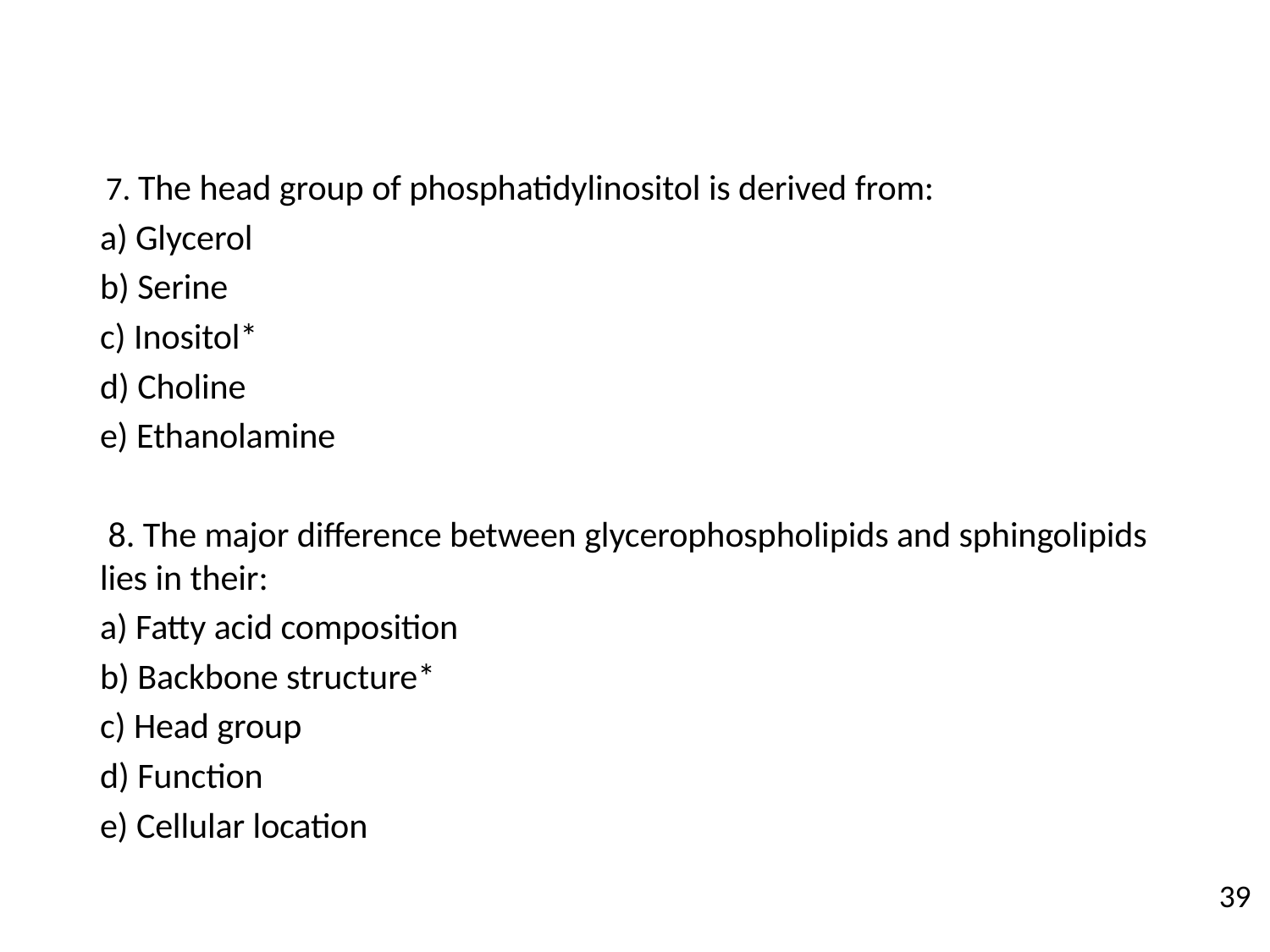

7. The head group of phosphatidylinositol is derived from:
a) Glycerol
b) Serine
c) Inositol*
d) Choline
e) Ethanolamine

 8. The major difference between glycerophospholipids and sphingolipids lies in their:
a) Fatty acid composition
b) Backbone structure*
c) Head group
d) Function
e) Cellular location

39